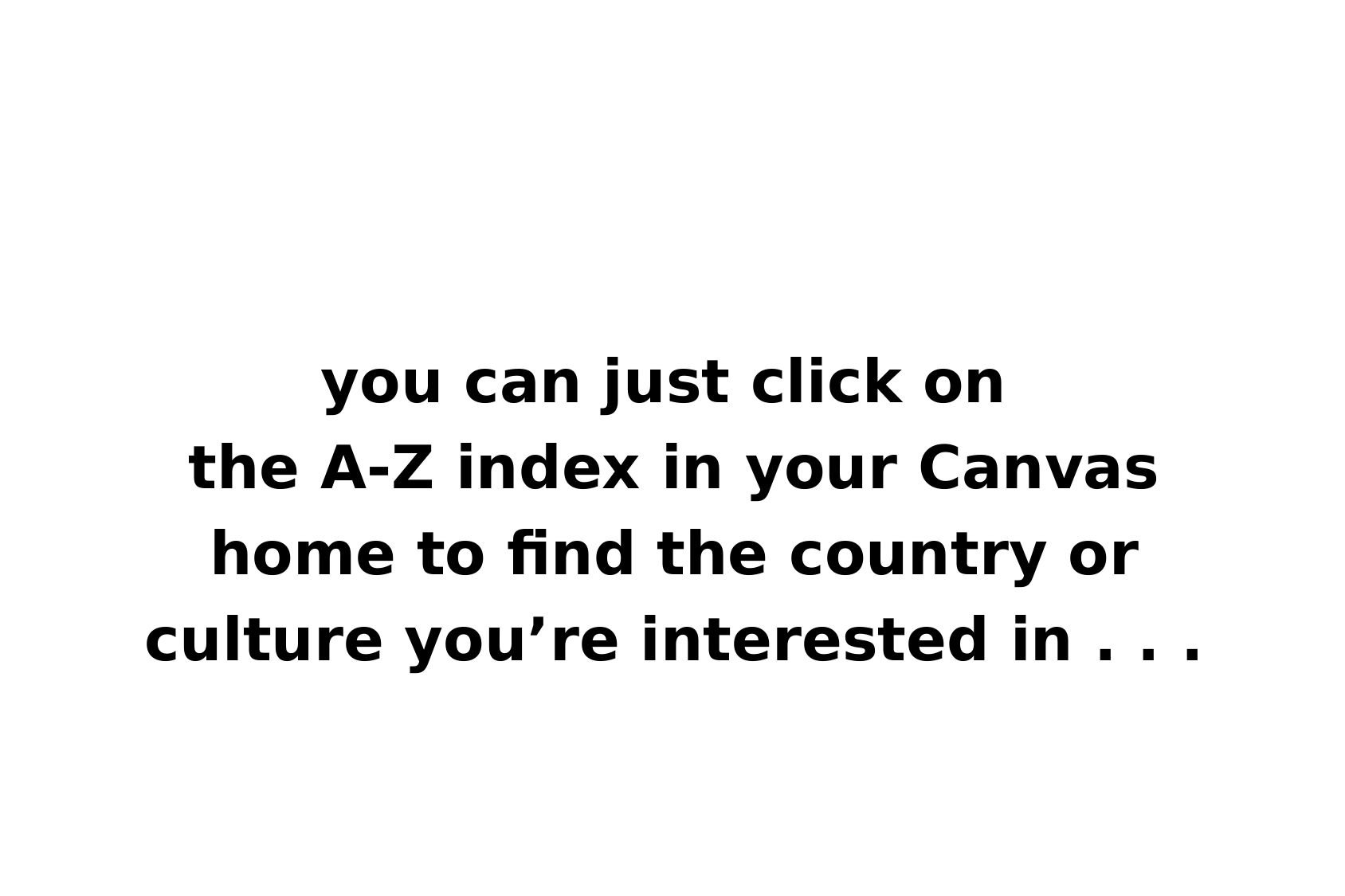

you can just click on
the A-Z index in your Canvas home to find the country or culture you’re interested in . . .

click “A” for “Afghanistan” . . . “W” for “Wallonia (Belgium)”